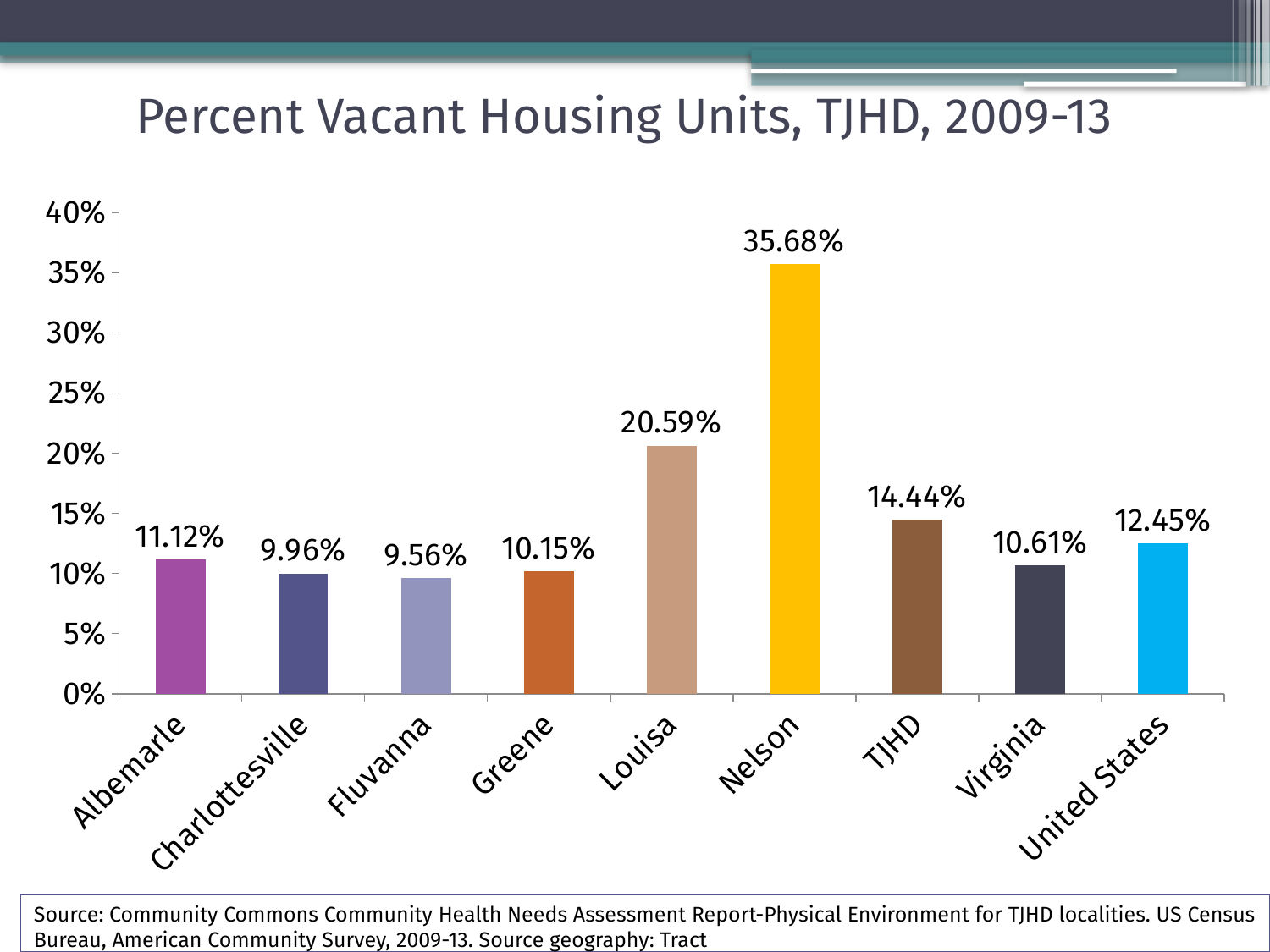

# Percent Vacant Housing Units, TJHD, 2009-13

### Chart

| Category | Vacant Housing Units, Percent |
|---|---|
| Albemarle | 0.1112 |
| Charlottesville | 0.0996 |
| Fluvanna | 0.0956 |
| Greene | 0.1015 |
| Louisa | 0.2059 |
| Nelson | 0.3568 |
| TJHD | 0.1444 |
| Virginia | 0.1061 |
| United States | 0.1245 |
Source: Community Commons Community Health Needs Assessment Report-Physical Environment for TJHD localities. US Census Bureau, American Community Survey, 2009-13. Source geography: Tract